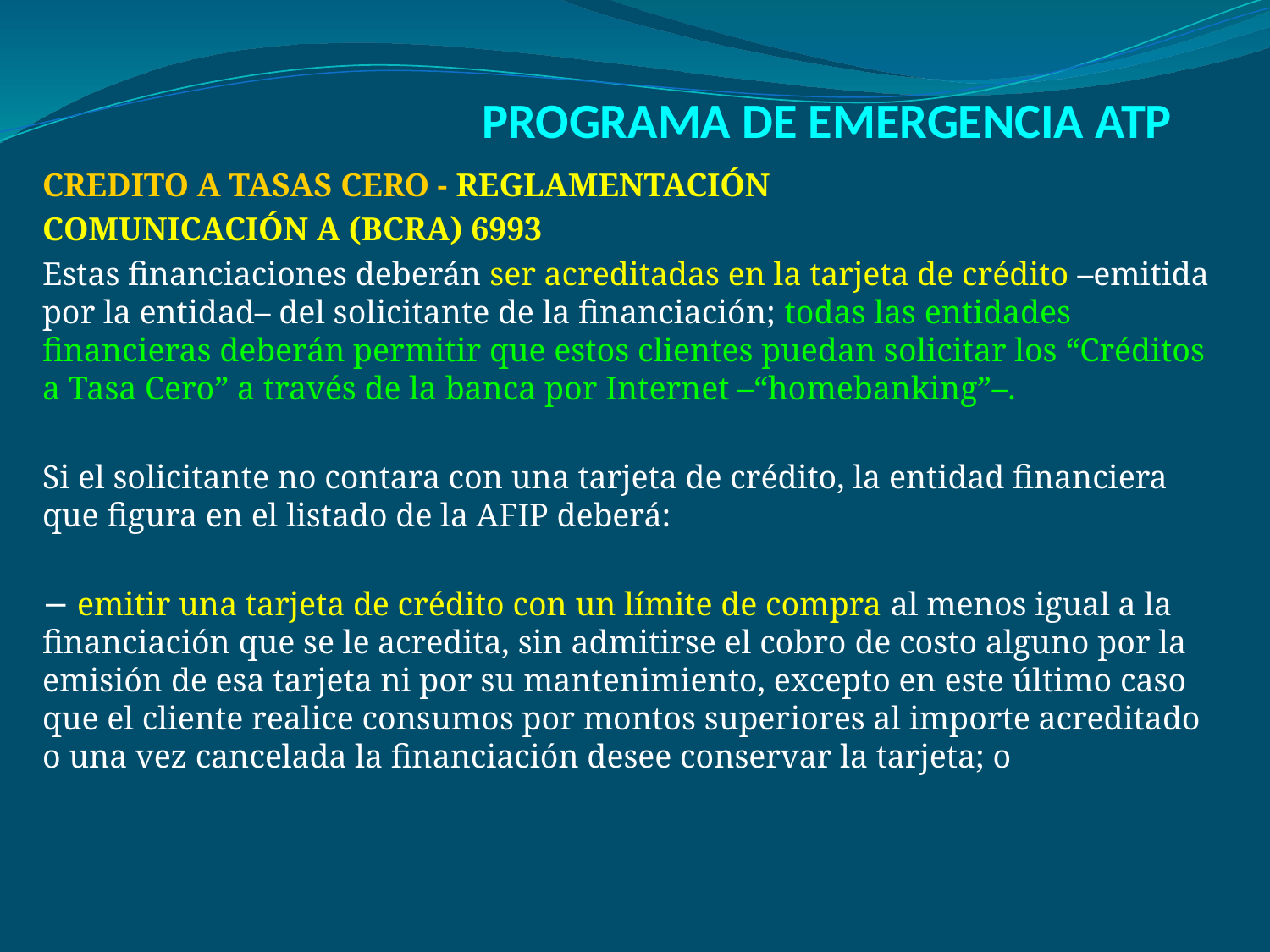

# PROGRAMA DE EMERGENCIA ATP
CREDITO A TASAS CERO - REGLAMENTACIÓN
COMUNICACIÓN A (BCRA) 6993
Estas financiaciones deberán ser acreditadas en la tarjeta de crédito –emitida por la entidad– del solicitante de la financiación; todas las entidades financieras deberán permitir que estos clientes puedan solicitar los “Créditos a Tasa Cero” a través de la banca por Internet –“homebanking”–.

Si el solicitante no contara con una tarjeta de crédito, la entidad financiera que figura en el listado de la AFIP deberá:

− emitir una tarjeta de crédito con un límite de compra al menos igual a la financiación que se le acredita, sin admitirse el cobro de costo alguno por la emisión de esa tarjeta ni por su mantenimiento, excepto en este último caso que el cliente realice consumos por montos superiores al importe acreditado o una vez cancelada la financiación desee conservar la tarjeta; o